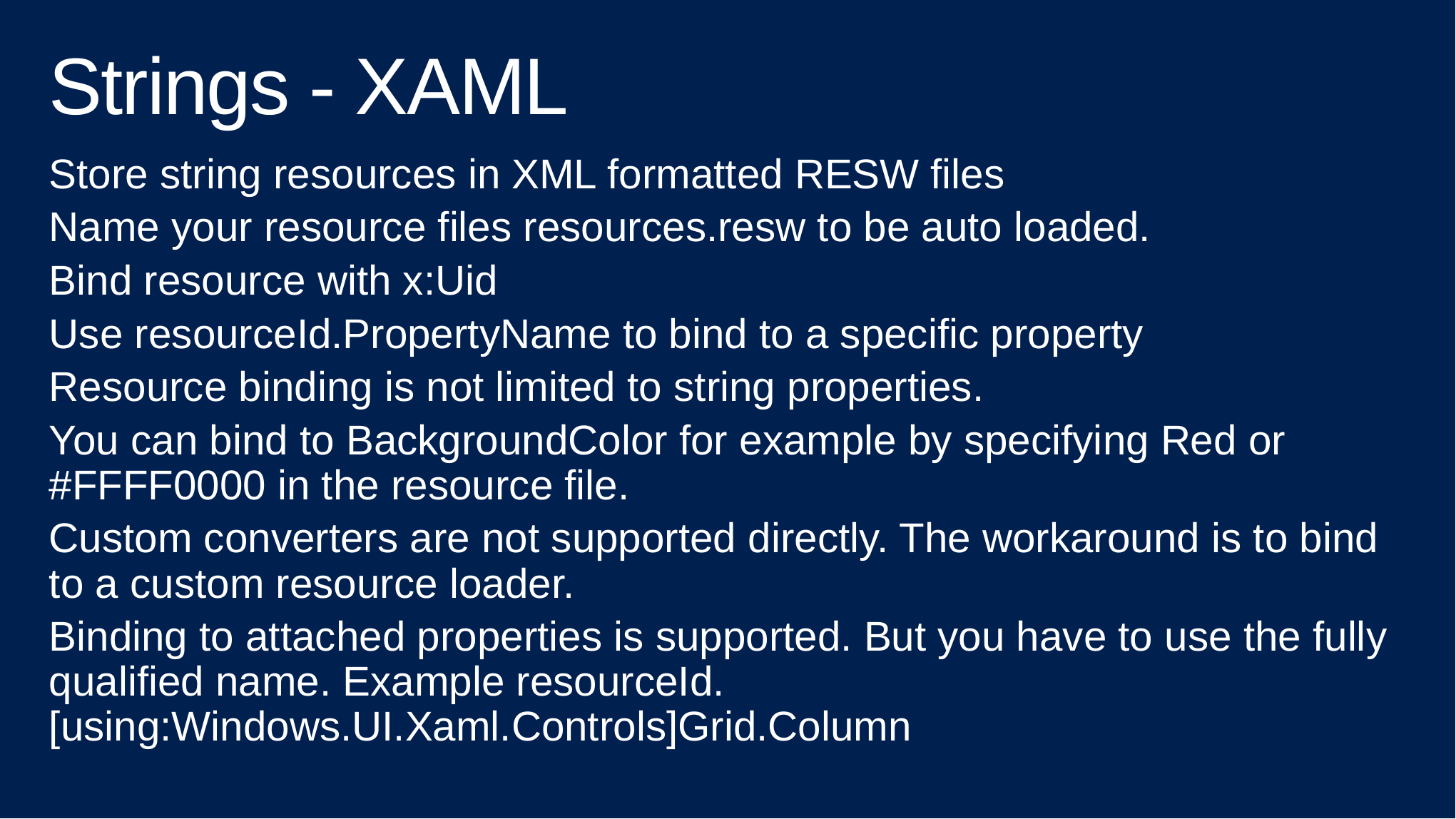

# Strings - XAML
Store string resources in XML formatted RESW files
Name your resource files resources.resw to be auto loaded.
Bind resource with x:Uid
Use resourceId.PropertyName to bind to a specific property
Resource binding is not limited to string properties.
You can bind to BackgroundColor for example by specifying Red or #FFFF0000 in the resource file.
Custom converters are not supported directly. The workaround is to bind to a custom resource loader.
Binding to attached properties is supported. But you have to use the fully qualified name. Example resourceId.[using:Windows.UI.Xaml.Controls]Grid.Column